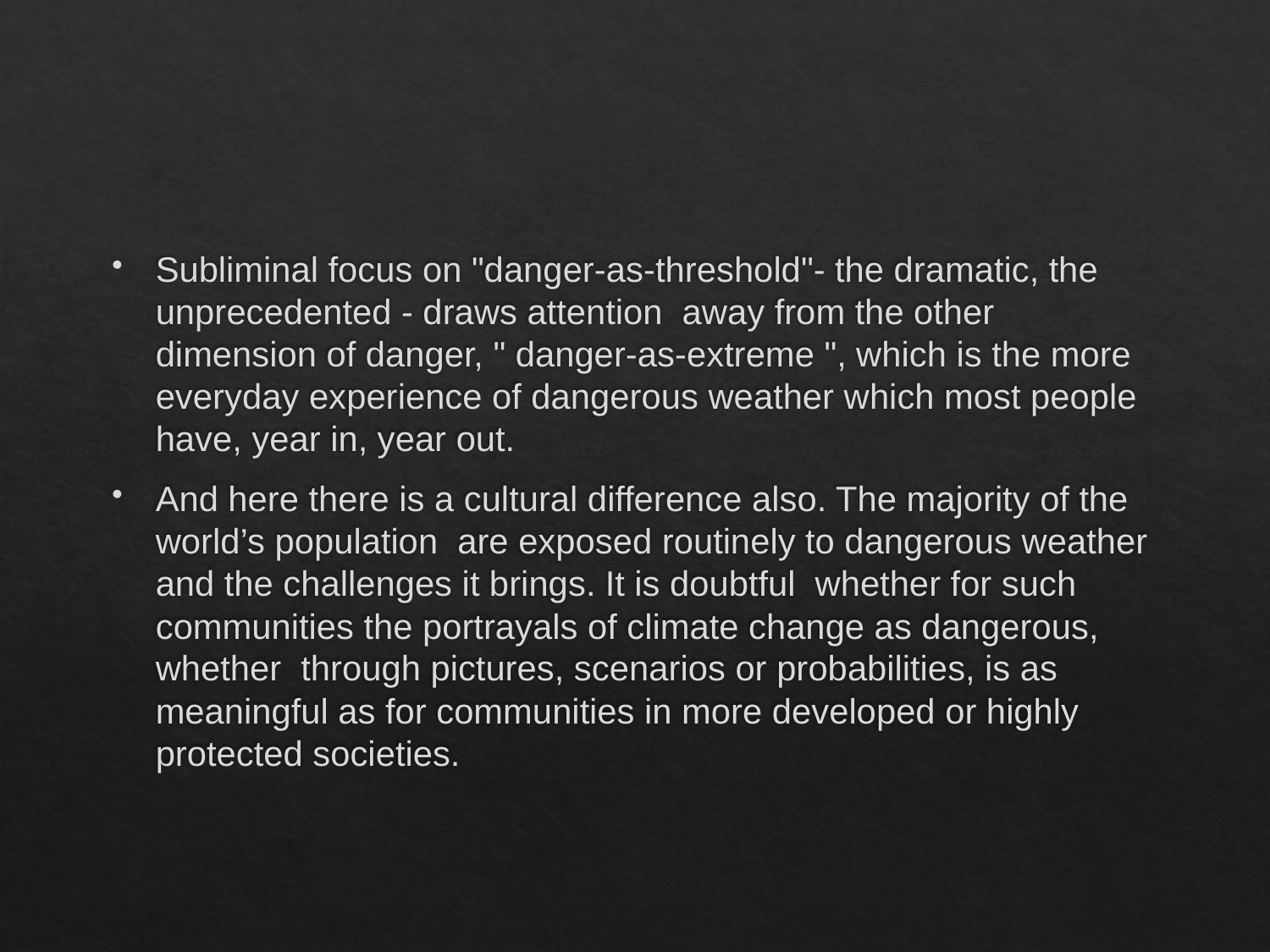

Subliminal focus on "danger-as-threshold"- the dramatic, the unprecedented - draws attention  away from the other dimension of danger, " danger-as-extreme ", which is the more  everyday experience of dangerous weather which most people have, year in, year out.
And here there is a cultural difference also. The majority of the world’s population  are exposed routinely to dangerous weather and the challenges it brings. It is doubtful  whether for such communities the portrayals of climate change as dangerous, whether  through pictures, scenarios or probabilities, is as meaningful as for communities in more developed or highly protected societies.